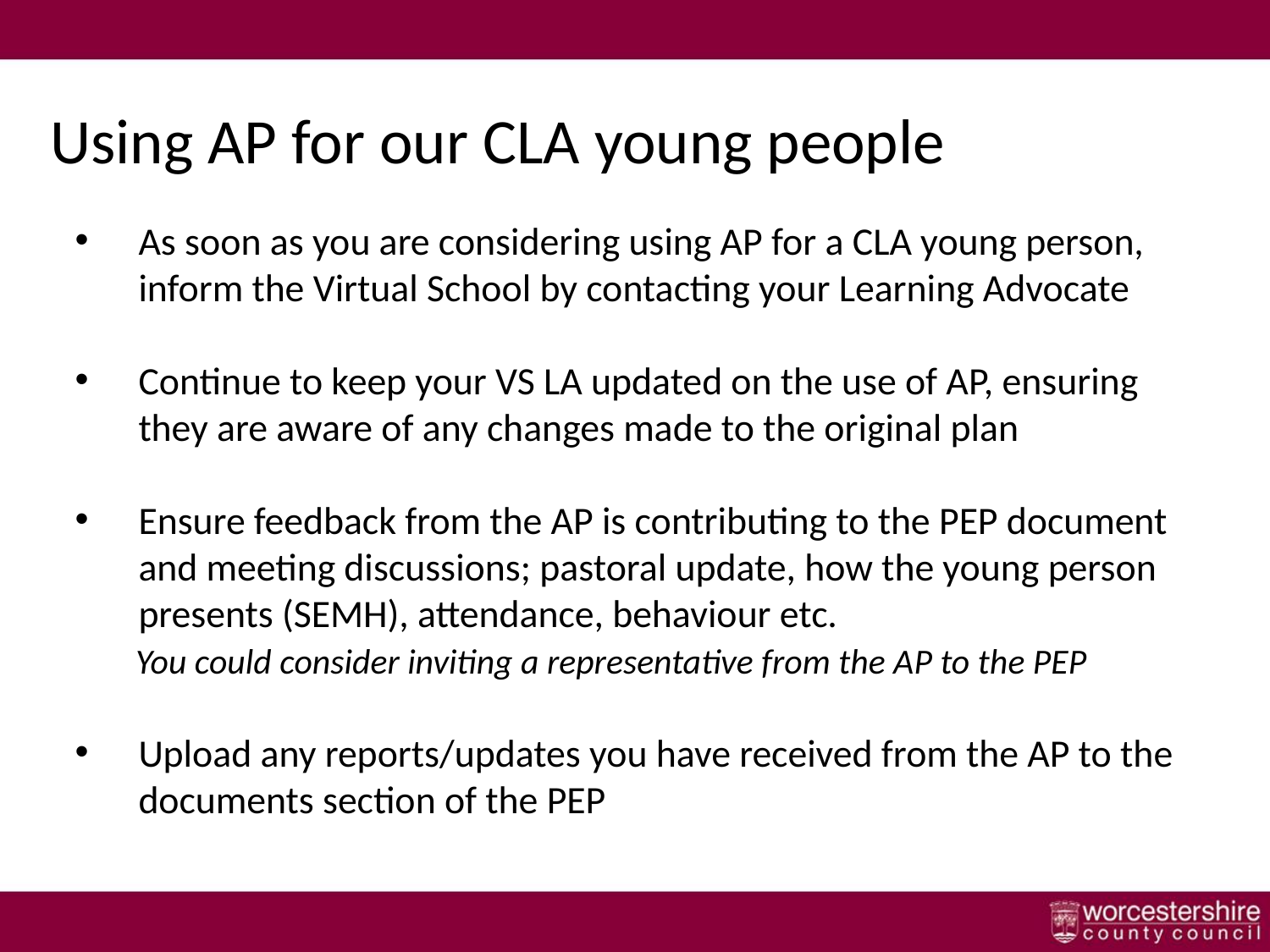

# Using AP for our CLA young people
As soon as you are considering using AP for a CLA young person, inform the Virtual School by contacting your Learning Advocate

Continue to keep your VS LA updated on the use of AP, ensuring they are aware of any changes made to the original plan

Ensure feedback from the AP is contributing to the PEP document and meeting discussions; pastoral update, how the young person presents (SEMH), attendance, behaviour etc.
       You could consider inviting a representative from the AP to the PEP

Upload any reports/updates you have received from the AP to the documents section of the PEP